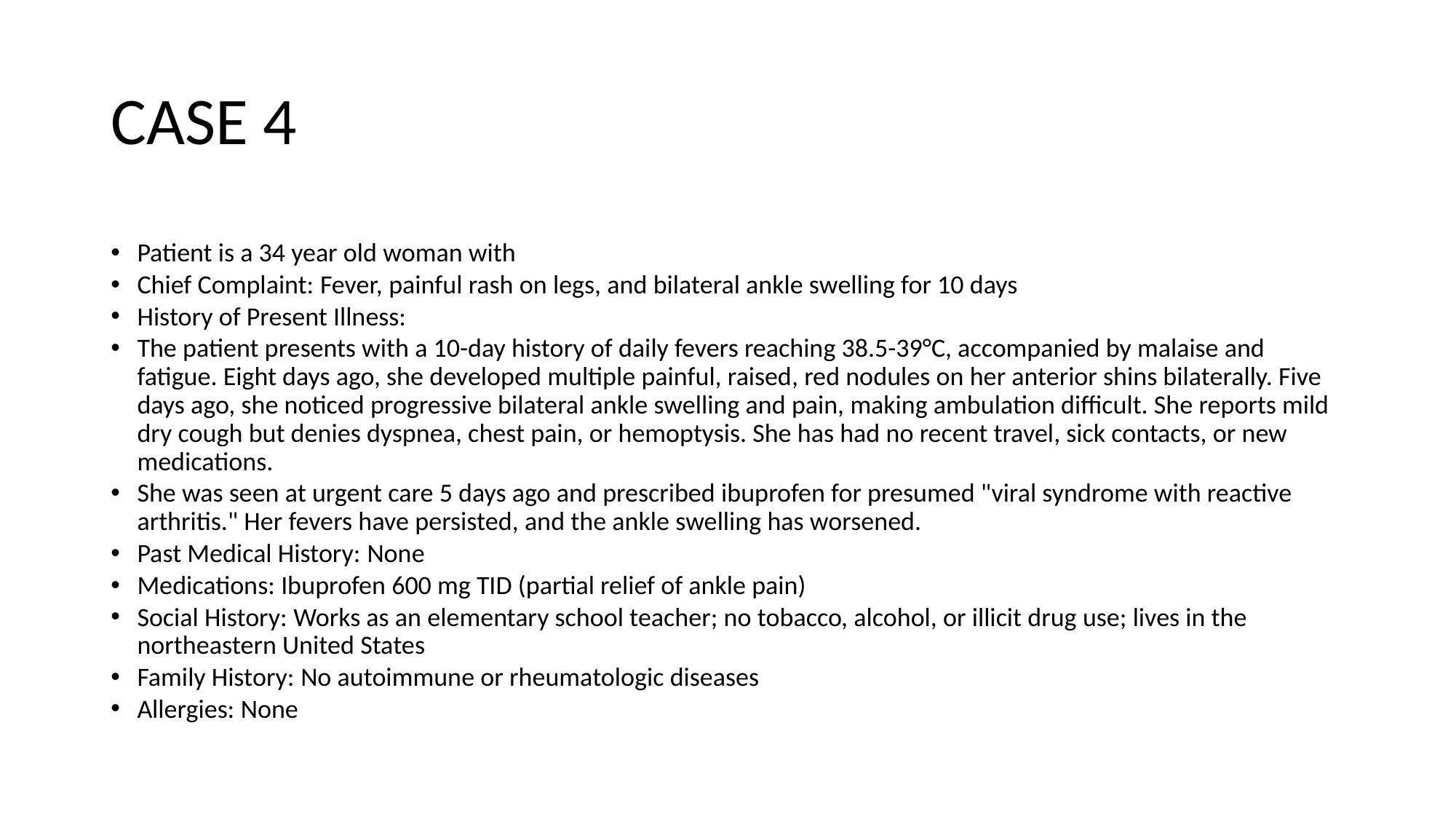

# CASE 4

Patient is a 34 year old woman with
Chief Complaint: Fever, painful rash on legs, and bilateral ankle swelling for 10 days
History of Present Illness:
The patient presents with a 10-day history of daily fevers reaching 38.5-39°C, accompanied by malaise and fatigue. Eight days ago, she developed multiple painful, raised, red nodules on her anterior shins bilaterally. Five days ago, she noticed progressive bilateral ankle swelling and pain, making ambulation difficult. She reports mild dry cough but denies dyspnea, chest pain, or hemoptysis. She has had no recent travel, sick contacts, or new medications.
She was seen at urgent care 5 days ago and prescribed ibuprofen for presumed "viral syndrome with reactive arthritis." Her fevers have persisted, and the ankle swelling has worsened.
Past Medical History: None
Medications: Ibuprofen 600 mg TID (partial relief of ankle pain)
Social History: Works as an elementary school teacher; no tobacco, alcohol, or illicit drug use; lives in the northeastern United States
Family History: No autoimmune or rheumatologic diseases
Allergies: None